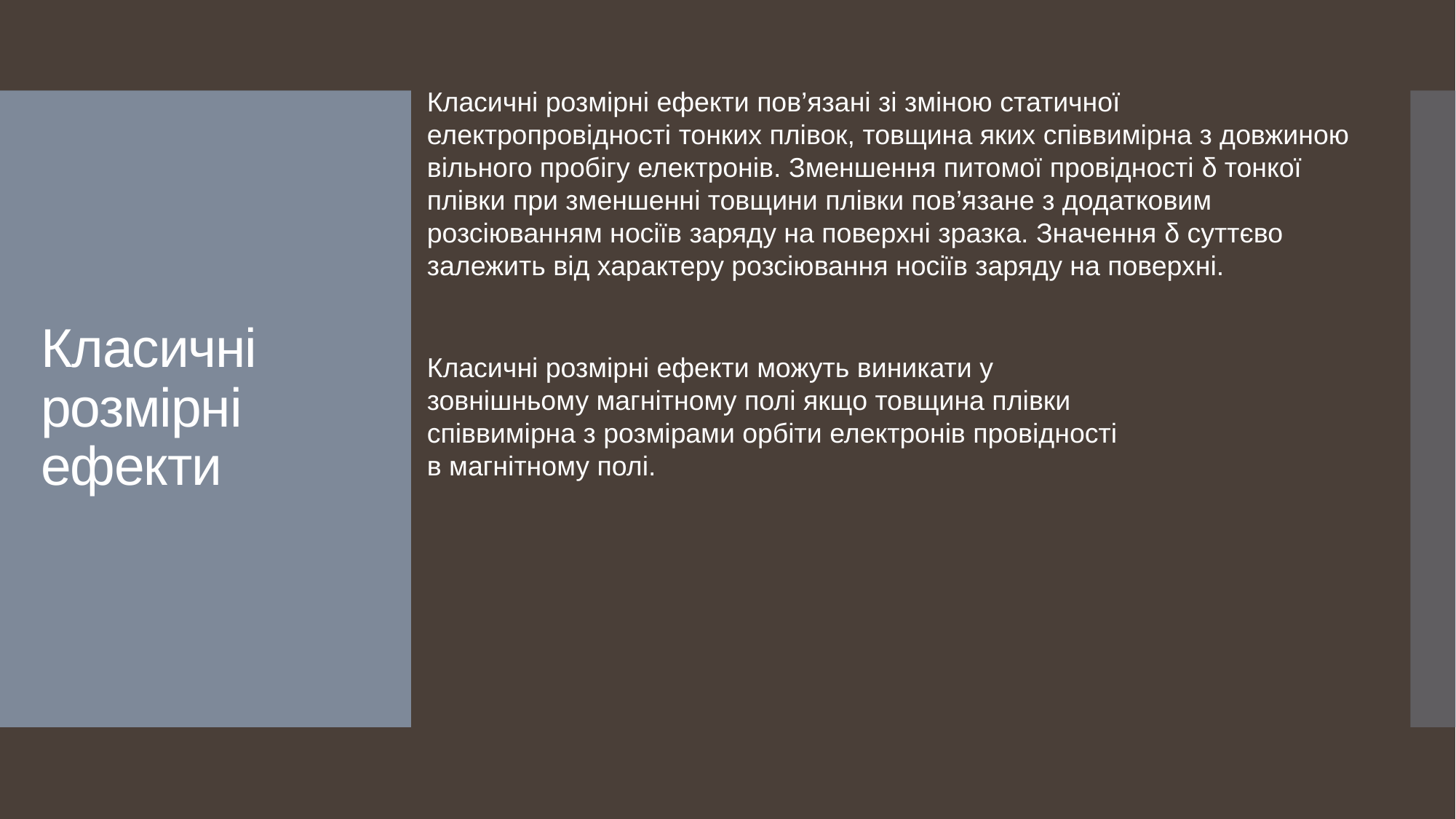

Класичні розмірні ефекти пов’язані зі зміною статичної електропровідності тонких плівок, товщина яких співвимірна з довжиною вільного пробігу електронів. Зменшення питомої провідності δ тонкої плівки при зменшенні товщини плівки пов’язане з додатковим розсіюванням носіїв заряду на поверхні зразка. Значення δ суттєво залежить від характеру розсіювання носіїв заряду на поверхні.
# Класичні розмірні ефекти
Класичні розмірні ефекти можуть виникати у зовнішньому магнітному полі якщо товщина плівки співвимірна з розмірами орбіти електронів провідності в магнітному полі.